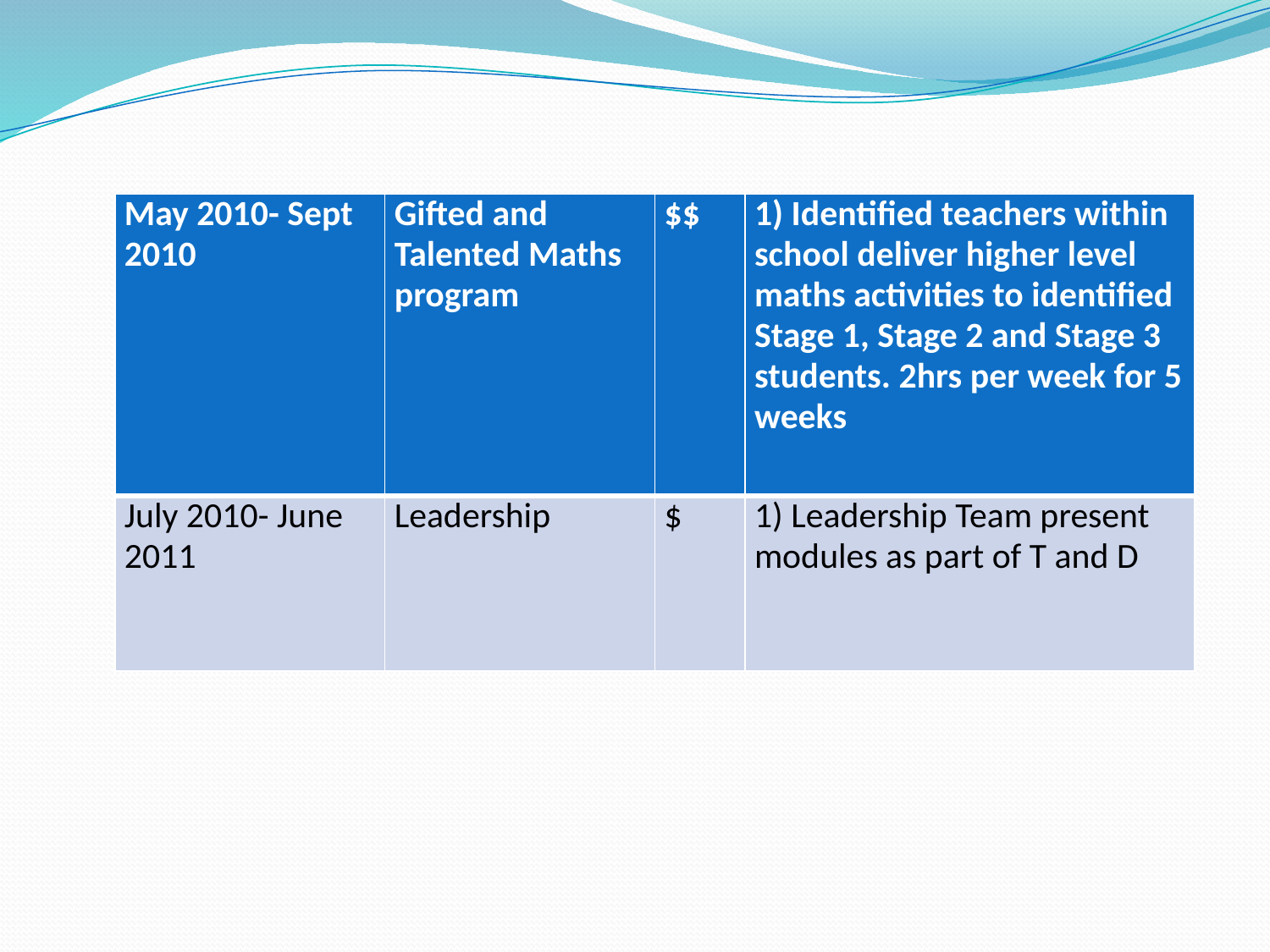

| May 2010- Sept 2010 | Gifted and Talented Maths program | $$ | 1) Identified teachers within school deliver higher level maths activities to identified Stage 1, Stage 2 and Stage 3 students. 2hrs per week for 5 weeks |
| --- | --- | --- | --- |
| July 2010- June 2011 | Leadership | $ | 1) Leadership Team present modules as part of T and D |